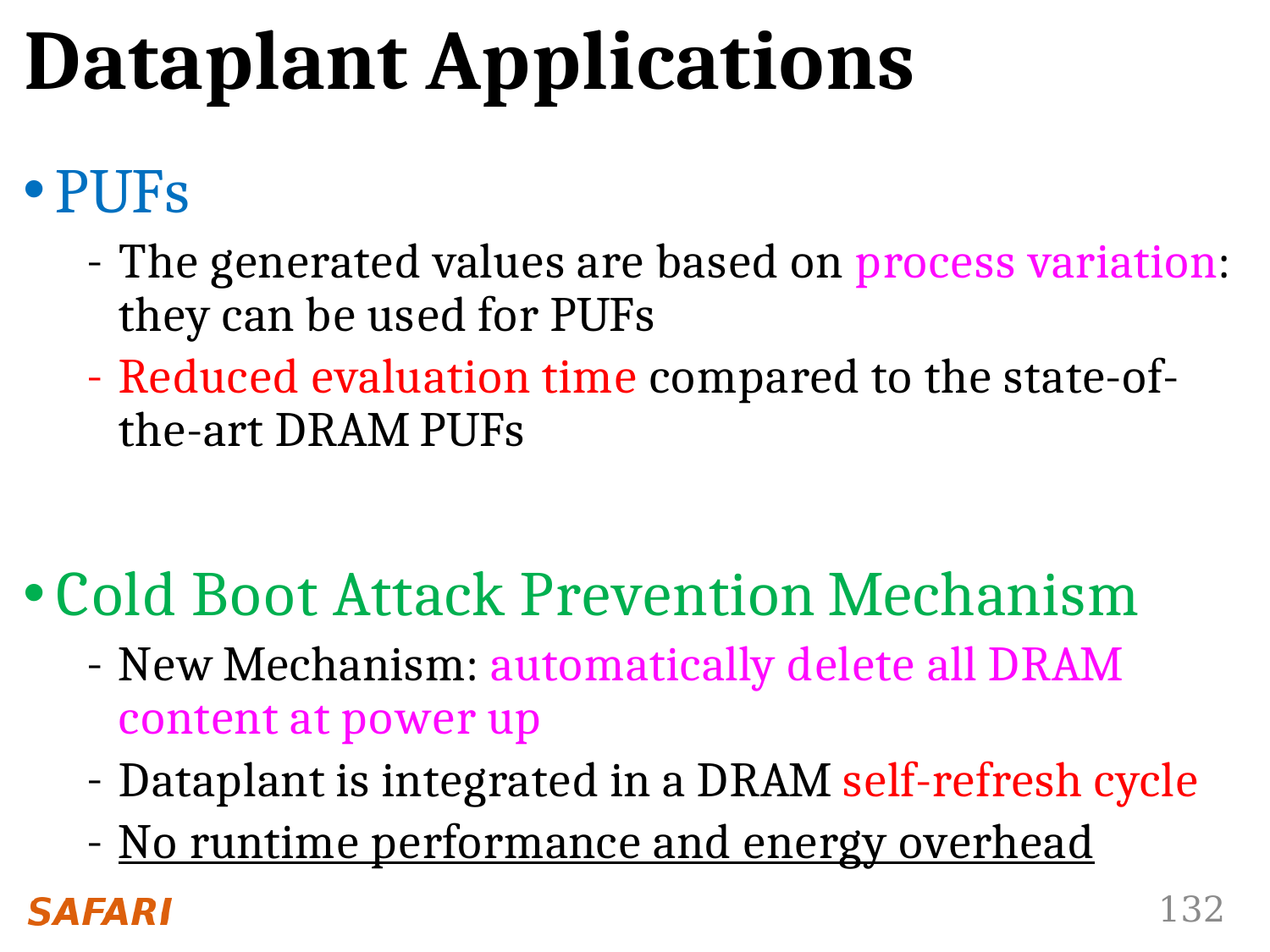

# Dataplant Applications
PUFs
The generated values are based on process variation: they can be used for PUFs
Reduced evaluation time compared to the state-of-the-art DRAM PUFs

Cold Boot Attack Prevention Mechanism
New Mechanism: automatically delete all DRAM content at power up
Dataplant is integrated in a DRAM self-refresh cycle
No runtime performance and energy overhead